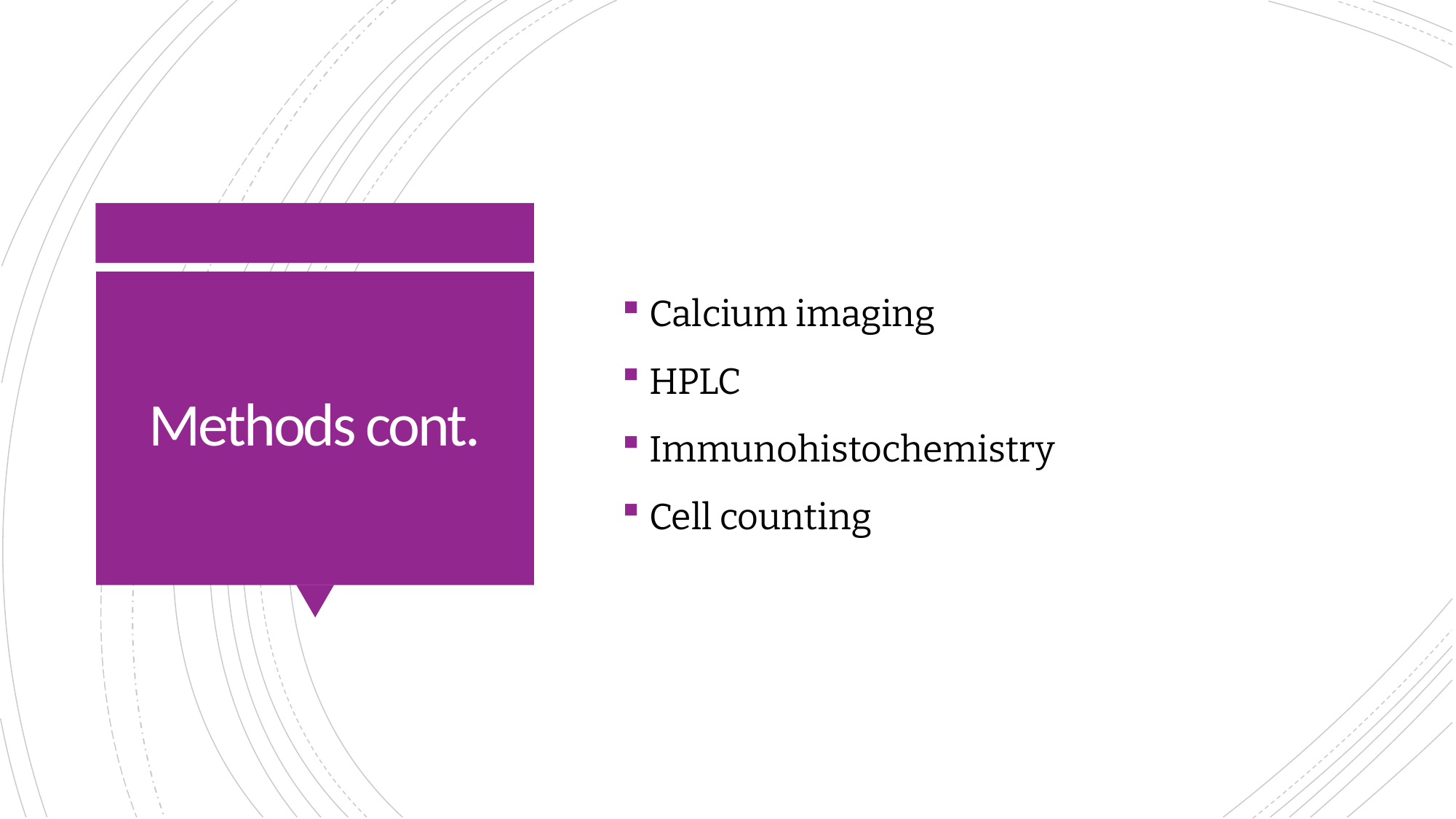

Calcium imaging
HPLC
Immunohistochemistry
Cell counting
# Methods cont.